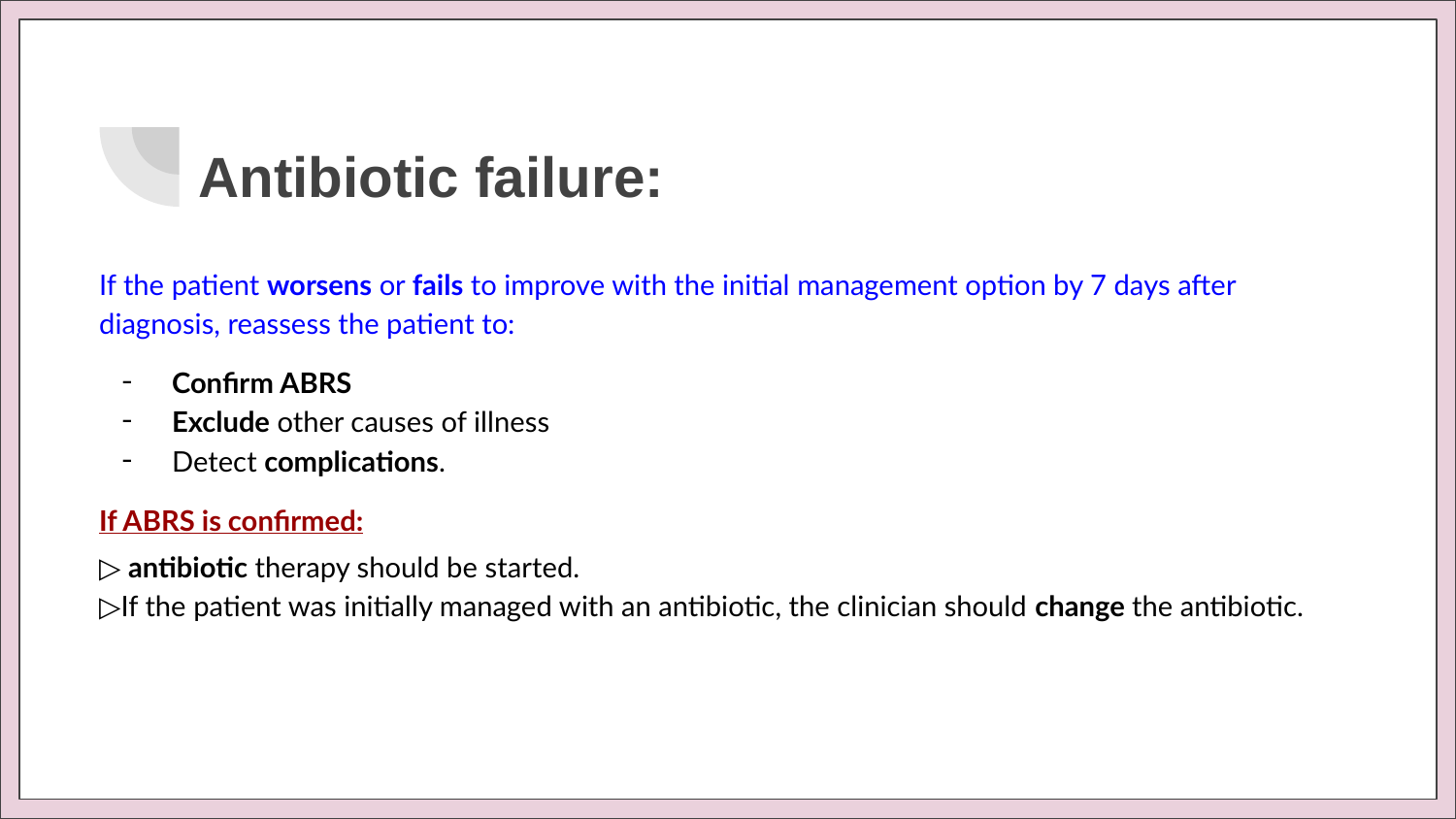

# Antibiotic failure:
If the patient worsens or fails to improve with the initial management option by 7 days after diagnosis, reassess the patient to:
Confirm ABRS
Exclude other causes of illness
Detect complications.
If ABRS is confirmed:
▷ antibiotic therapy should be started.
▷If the patient was initially managed with an antibiotic, the clinician should change the antibiotic.